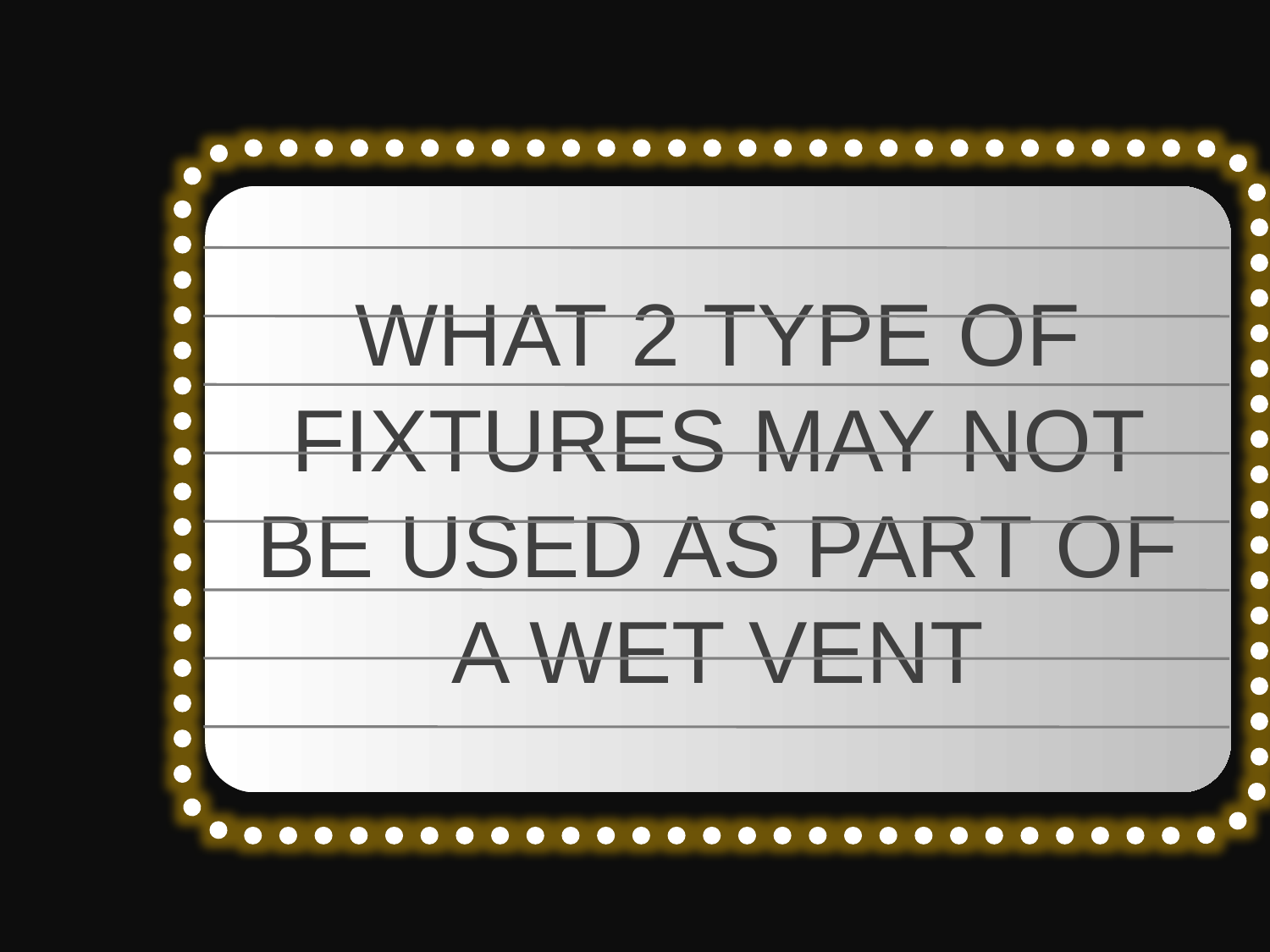

WHAT 2 TYPE OF FIXTURES MAY NOT BE USED AS PART OF A WET VENT